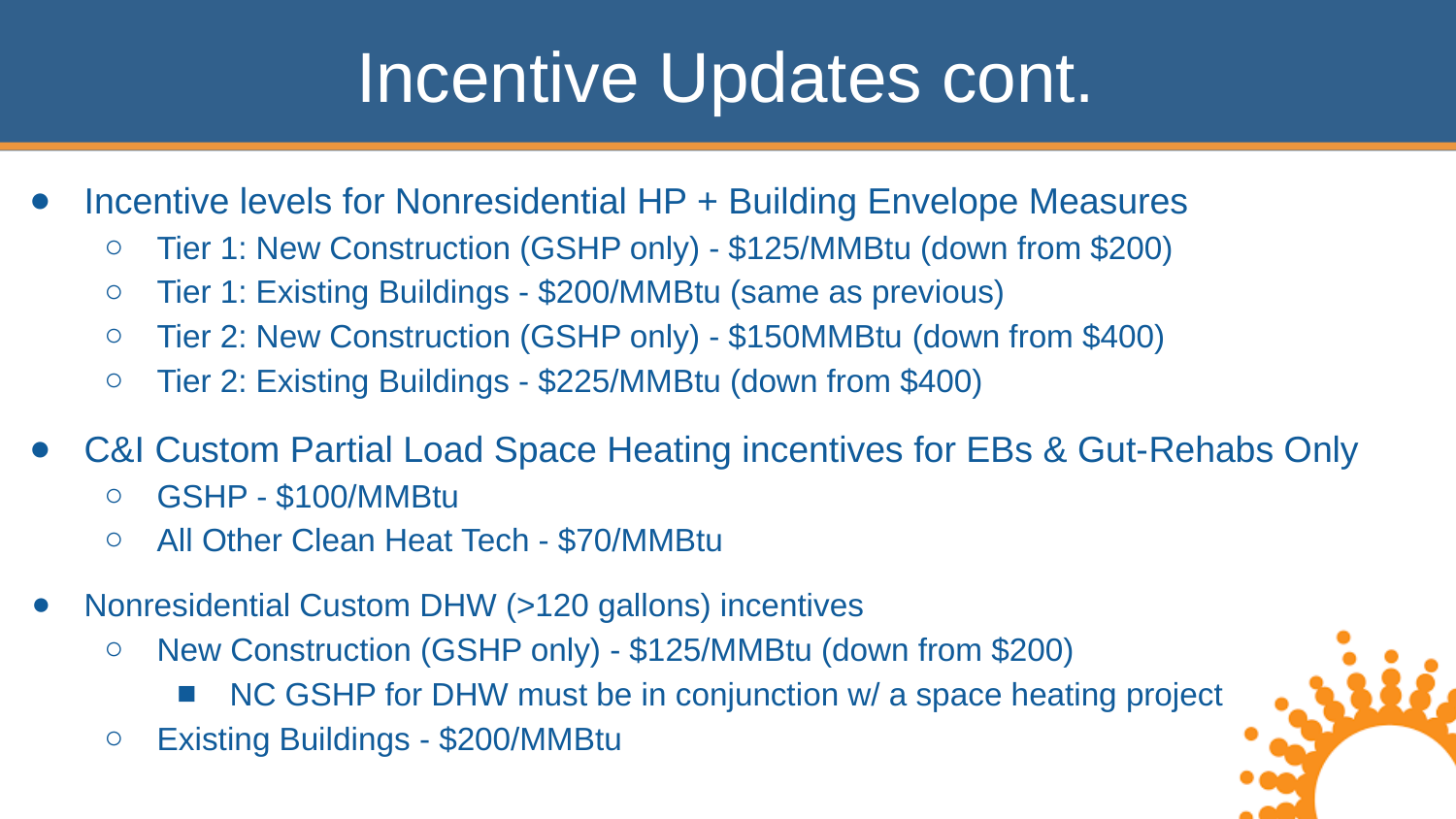

# Incentive Updates cont.
Incentive levels for Nonresidential HP + Building Envelope Measures
Tier 1: New Construction (GSHP only) - $125/MMBtu (down from $200)
Tier 1: Existing Buildings - $200/MMBtu (same as previous)
Tier 2: New Construction (GSHP only) - $150MMBtu (down from $400)
Tier 2: Existing Buildings - $225/MMBtu (down from $400)
C&I Custom Partial Load Space Heating incentives for EBs & Gut-Rehabs Only
GSHP - $100/MMBtu
All Other Clean Heat Tech - $70/MMBtu
Nonresidential Custom DHW (>120 gallons) incentives
New Construction (GSHP only) - $125/MMBtu (down from $200)
NC GSHP for DHW must be in conjunction w/ a space heating project
Existing Buildings - $200/MMBtu